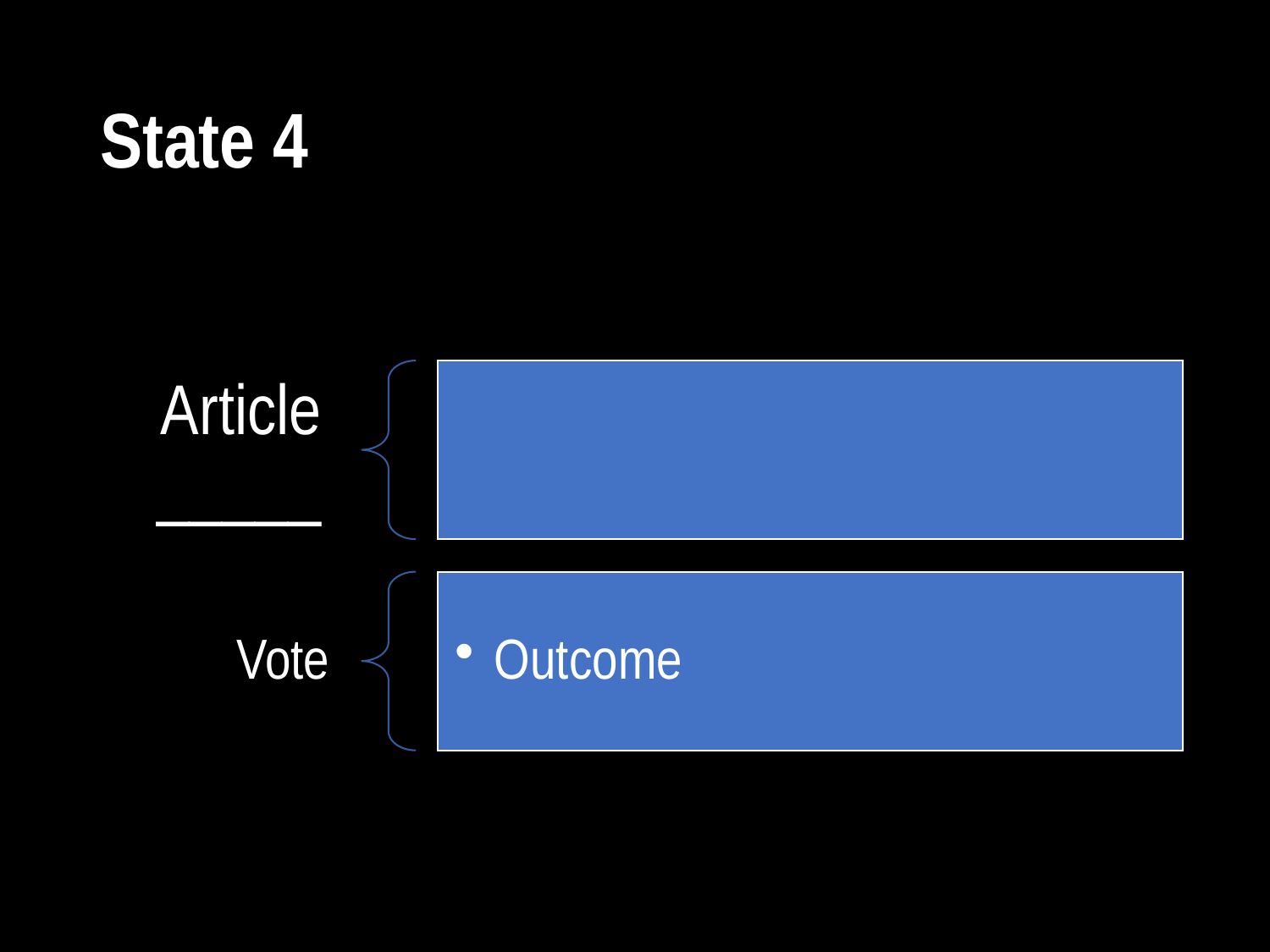

# State 4
Article _____

Vote
Outcome